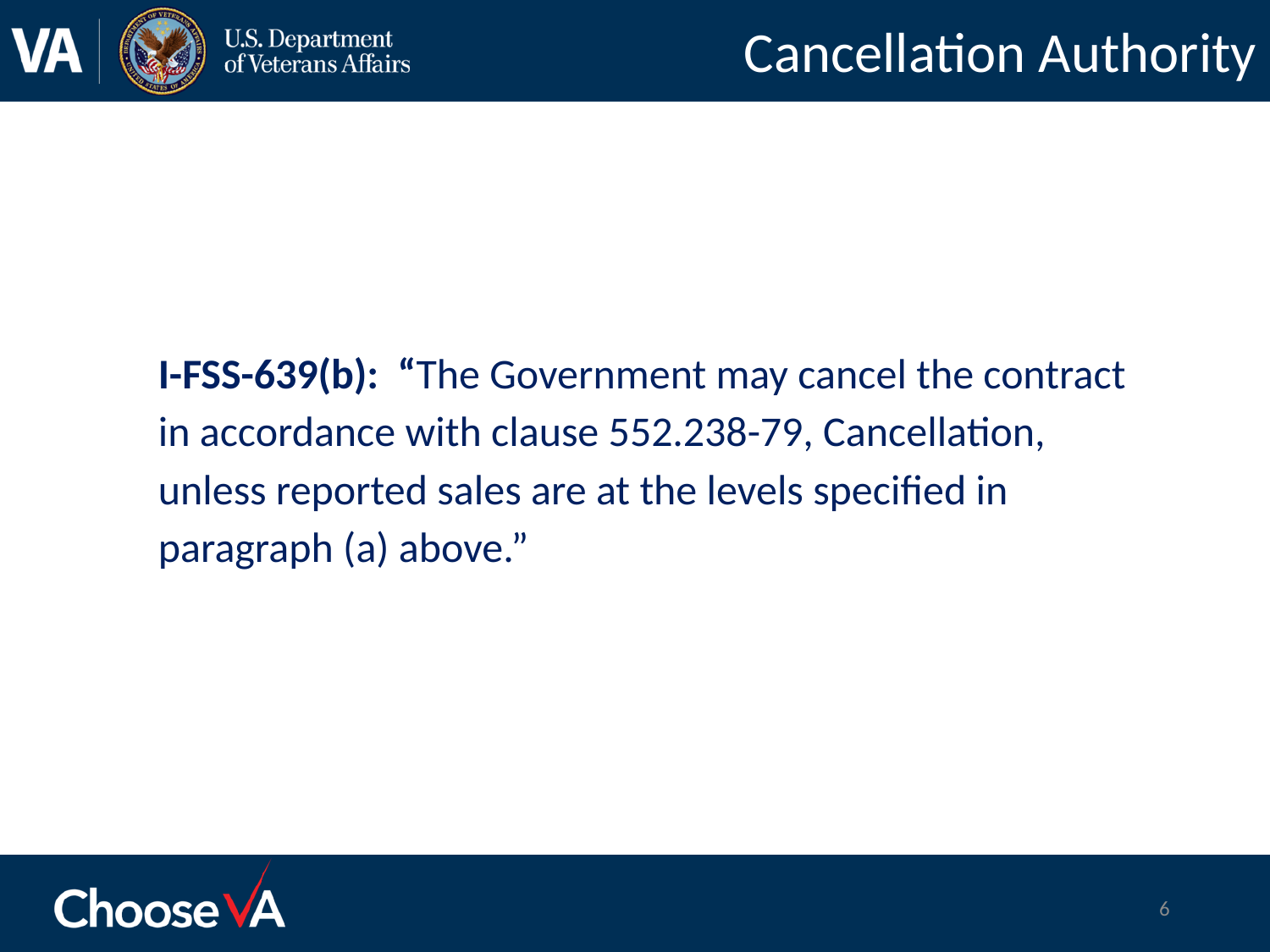

# Cancellation Authority
I-FSS-639(b):  “The Government may cancel the contract in accordance with clause 552.238-79, Cancellation, unless reported sales are at the levels specified in paragraph (a) above.”

6